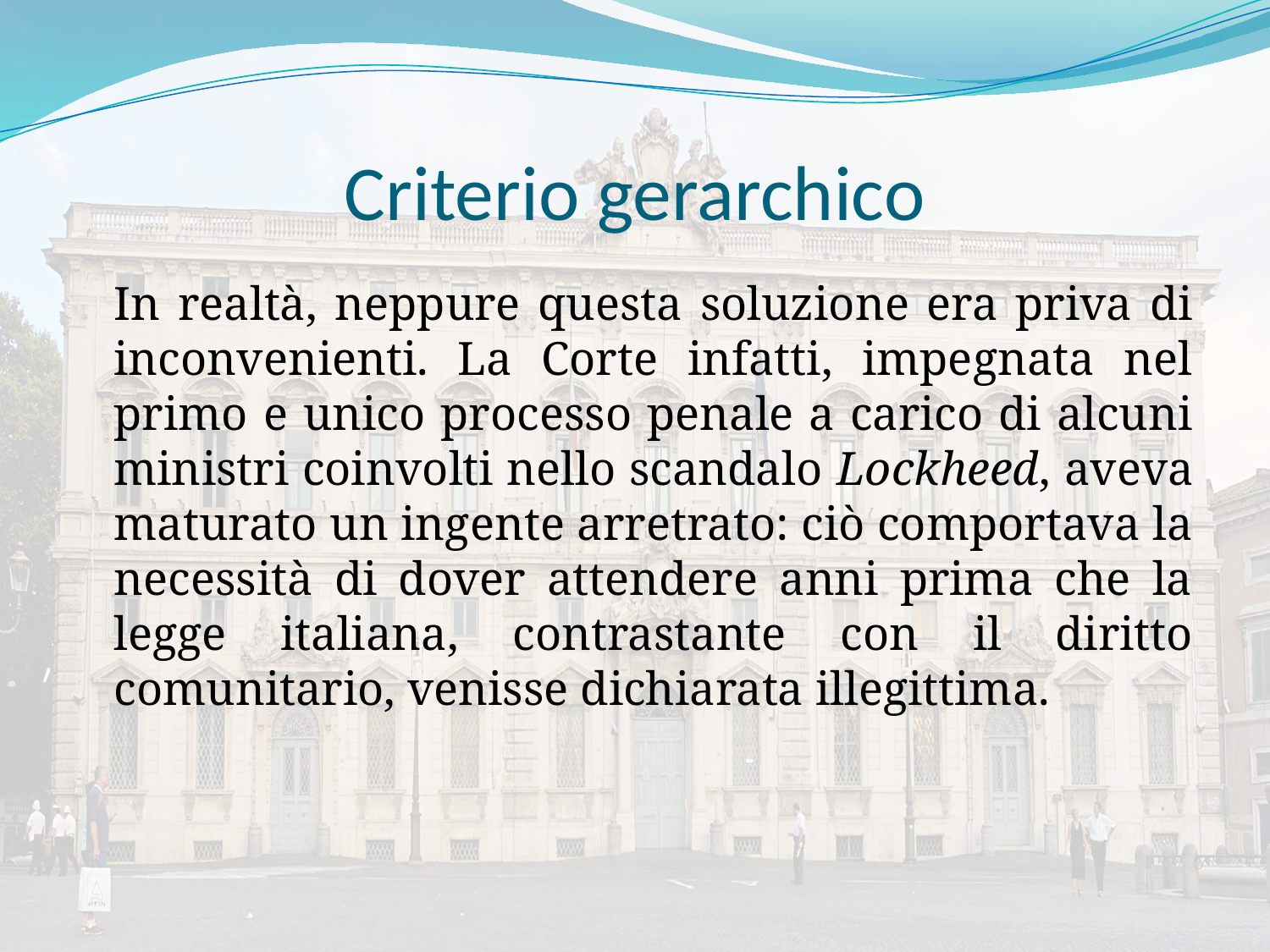

# Criterio gerarchico
	In realtà, neppure questa soluzione era priva di inconvenienti. La Corte infatti, impegnata nel primo e unico processo penale a carico di alcuni ministri coinvolti nello scandalo Lockheed, aveva maturato un ingente arretrato: ciò comportava la necessità di dover attendere anni prima che la legge italiana, contrastante con il diritto comunitario, venisse dichiarata illegittima.